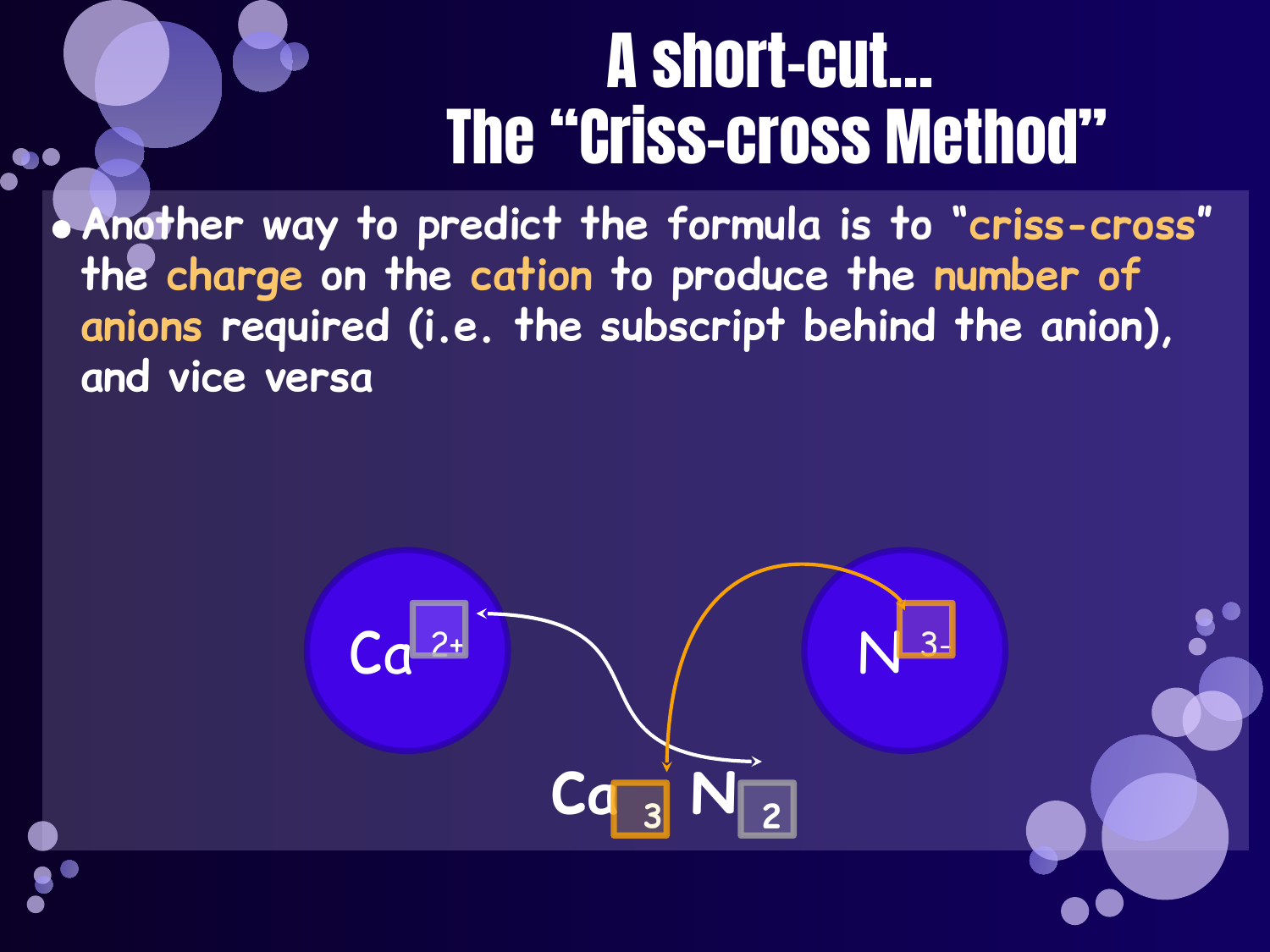

# A short-cut… The “Criss-cross Method”
Another way to predict the formula is to “criss-cross” the charge on the cation to produce the number of anions required (i.e. the subscript behind the anion), and vice versa

Ca 2+

N 3-

Ca 3  N 2